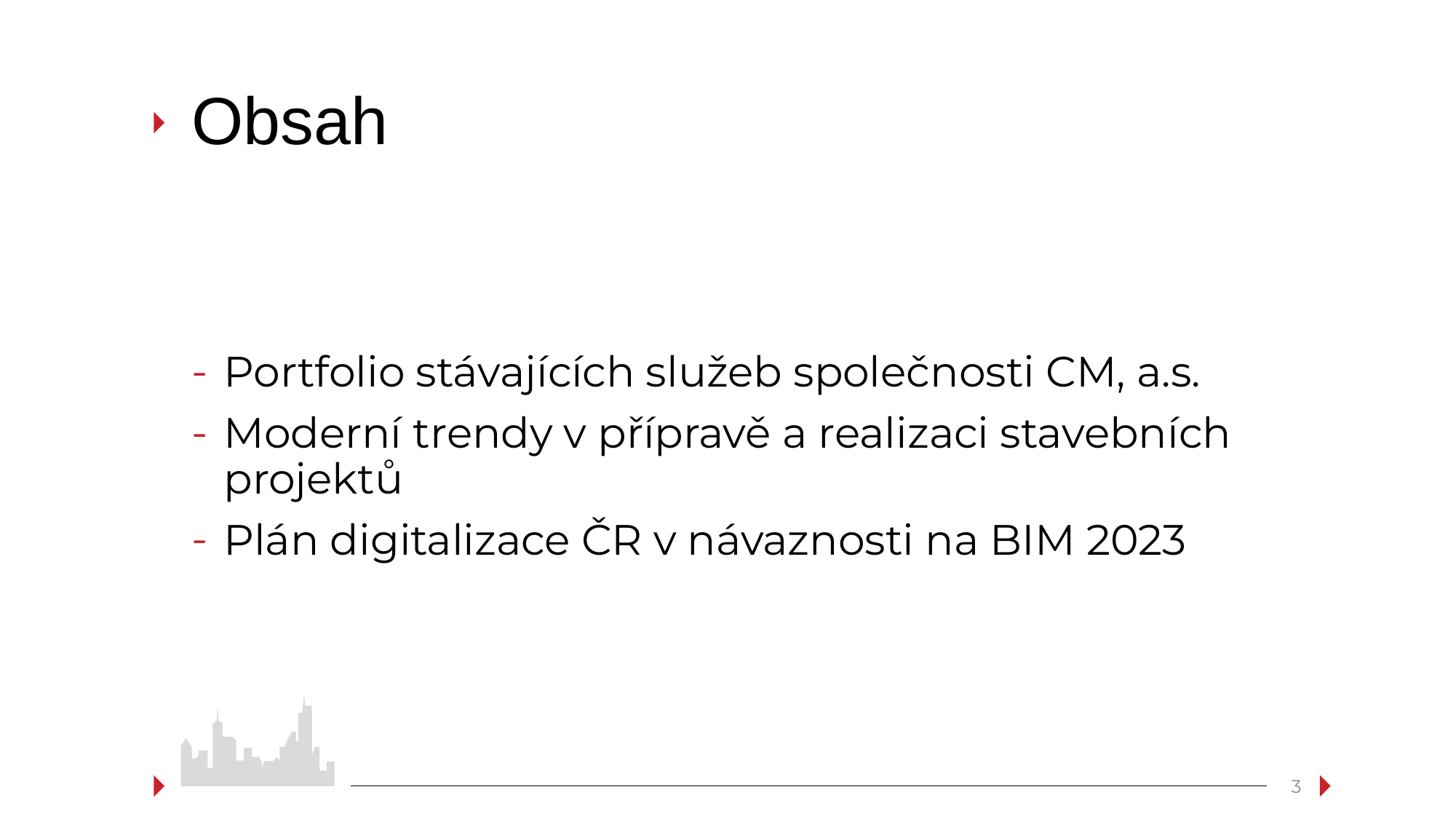

# Obsah

Portfolio stávajících služeb společnosti CM, a.s.
Moderní trendy v přípravě a realizaci stavebních projektů
Plán digitalizace ČR v návaznosti na BIM 2023